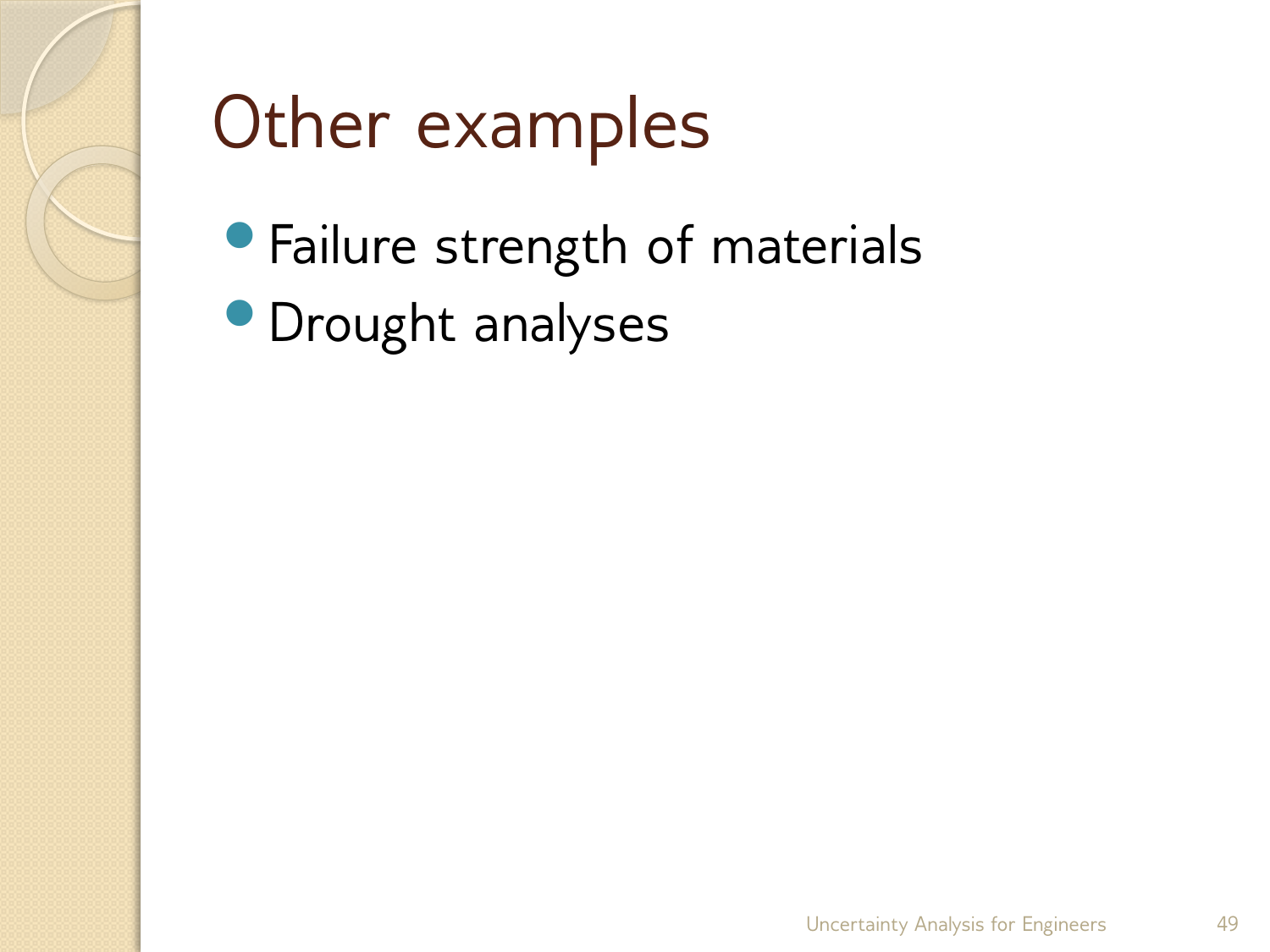

# Other examples
Failure strength of materials
Drought analyses
Uncertainty Analysis for Engineers
49